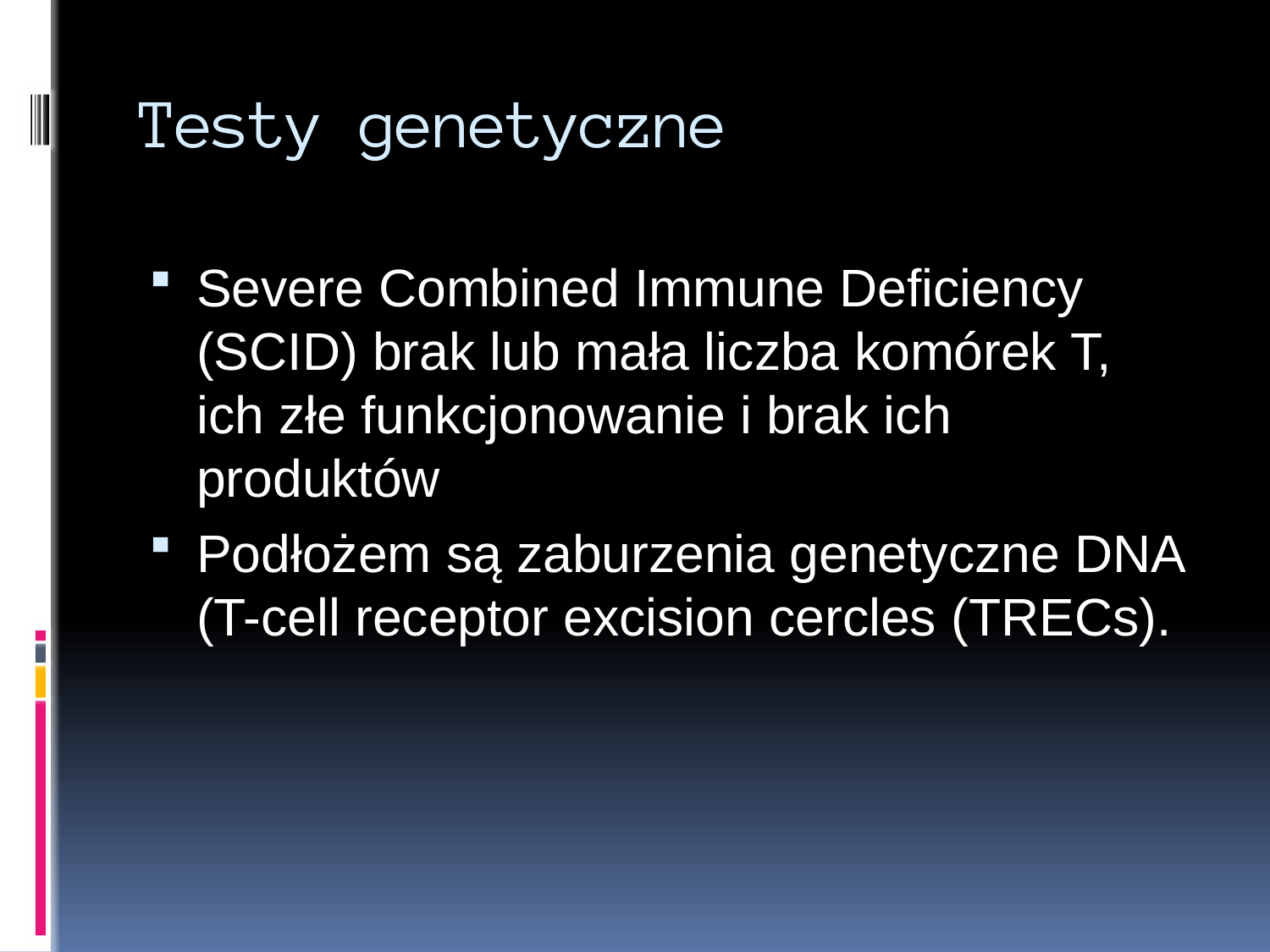

# Testy genetyczne
Severe Combined Immune Deficiency (SCID) brak lub mała liczba komórek T, ich złe funkcjonowanie i brak ich produktów
Podłożem są zaburzenia genetyczne DNA (T-cell receptor excision cercles (TRECs).